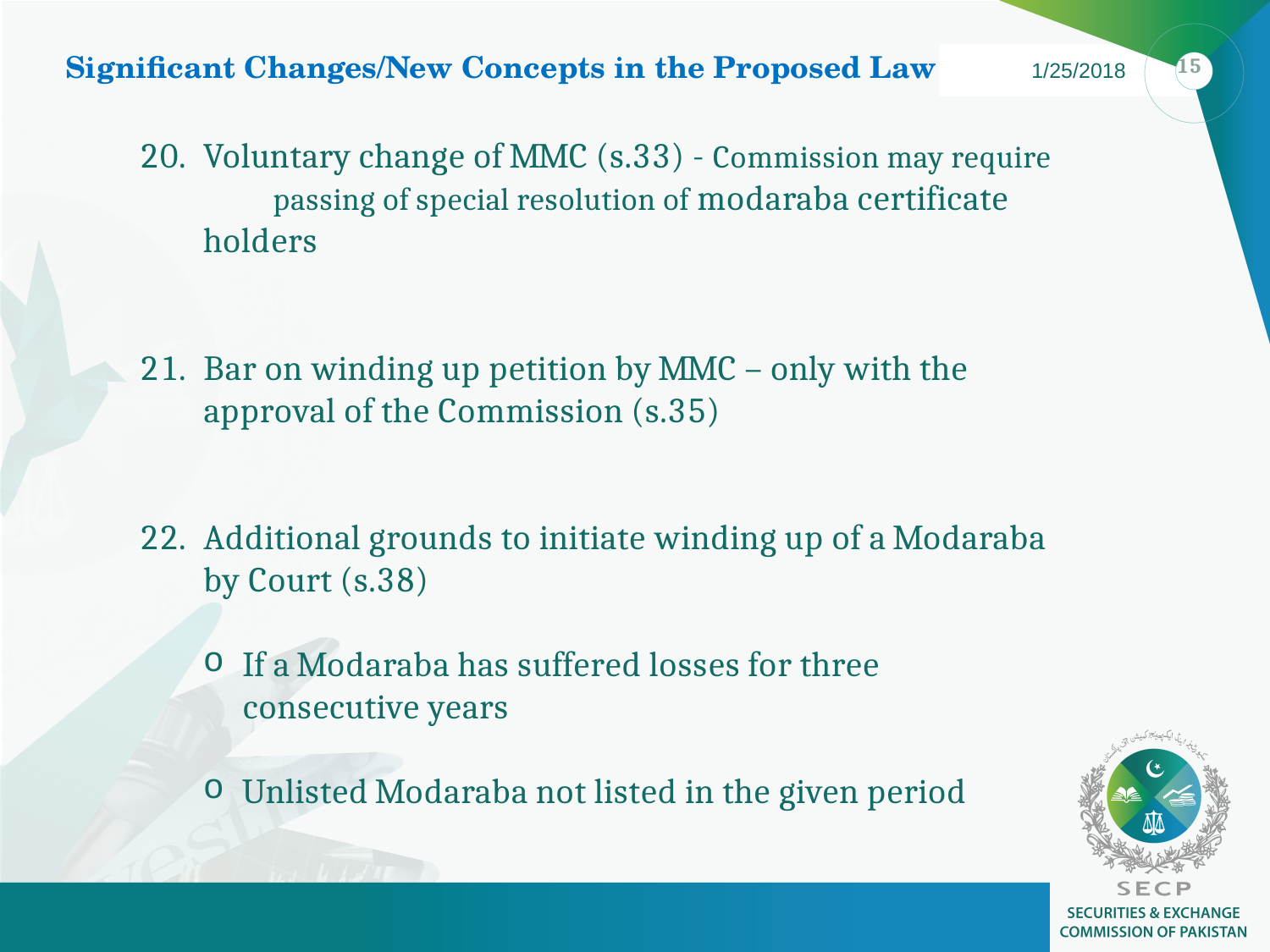

Significant Changes/New Concepts in the Proposed Law
20.	Voluntary change of MMC (s.33) - Commission may require           passing of special resolution of modaraba certificate holders

21.	Bar on winding up petition by MMC – only with the approval of the Commission (s.35)

22.	Additional grounds to initiate winding up of a Modaraba by Court (s.38)

If a Modaraba has suffered losses for three consecutive years

Unlisted Modaraba not listed in the given period